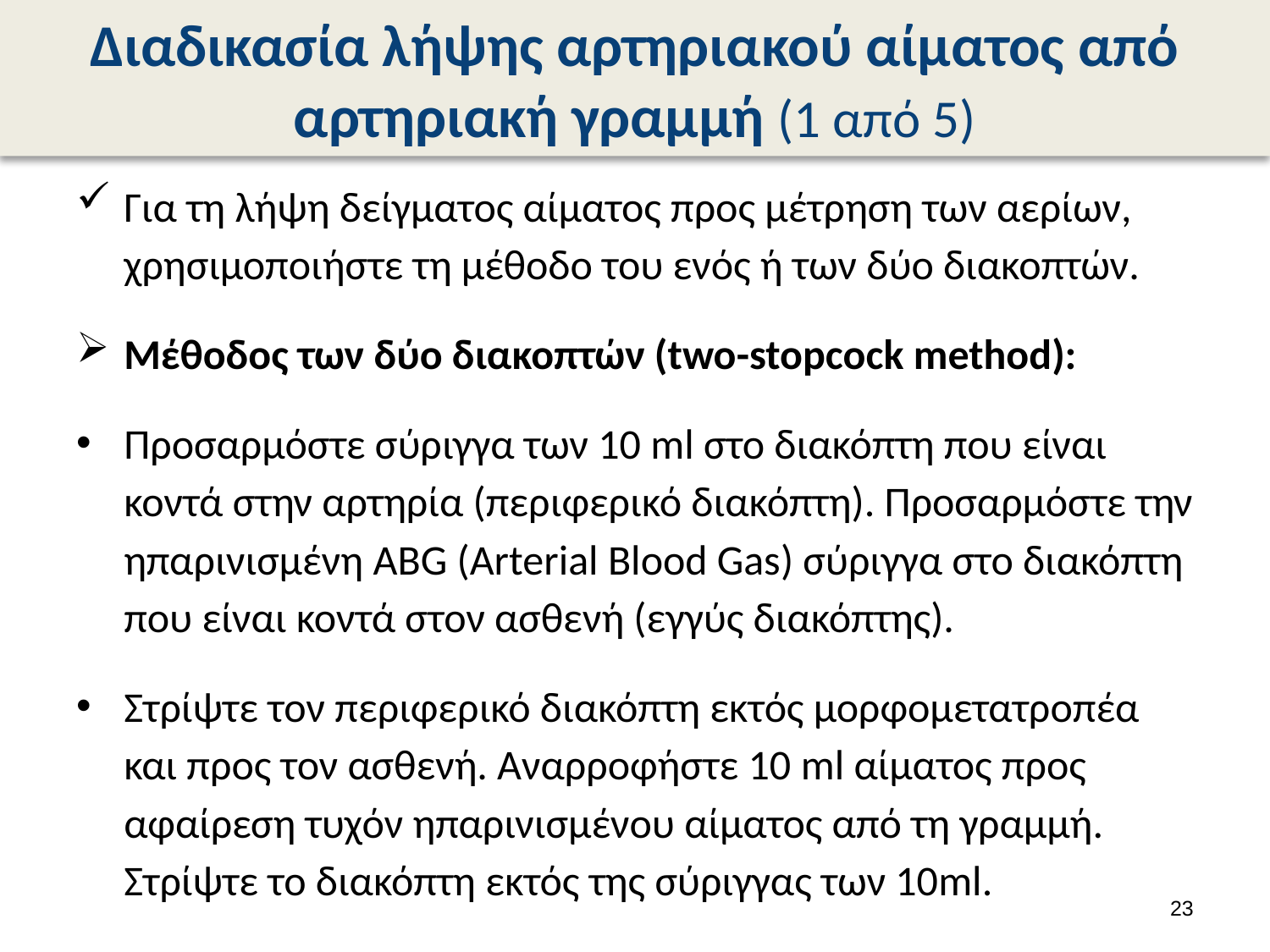

# Διαδικασία λήψης αρτηριακού αίματος από αρτηριακή γραμμή (1 από 5)
Για τη λήψη δείγματος αίματος προς μέτρηση των αερίων, χρησιμοποιήστε τη μέθοδο του ενός ή των δύο διακοπτών.
Μέθοδος των δύο διακοπτών (two-stopcock method):
Προσαρμόστε σύριγγα των 10 ml στο διακόπτη που είναι κοντά στην αρτηρία (περιφερικό διακόπτη). Προσαρμόστε την ηπαρινισμένη ABG (Arterial Blood Gas) σύριγγα στο διακόπτη που είναι κοντά στον ασθενή (εγγύς διακόπτης).
Στρίψτε τον περιφερικό διακόπτη εκτός μορφομετατροπέα και προς τον ασθενή. Αναρροφήστε 10 ml αίματος προς αφαίρεση τυχόν ηπαρινισμένου αίματος από τη γραμμή. Στρίψτε το διακόπτη εκτός της σύριγγας των 10ml.
23